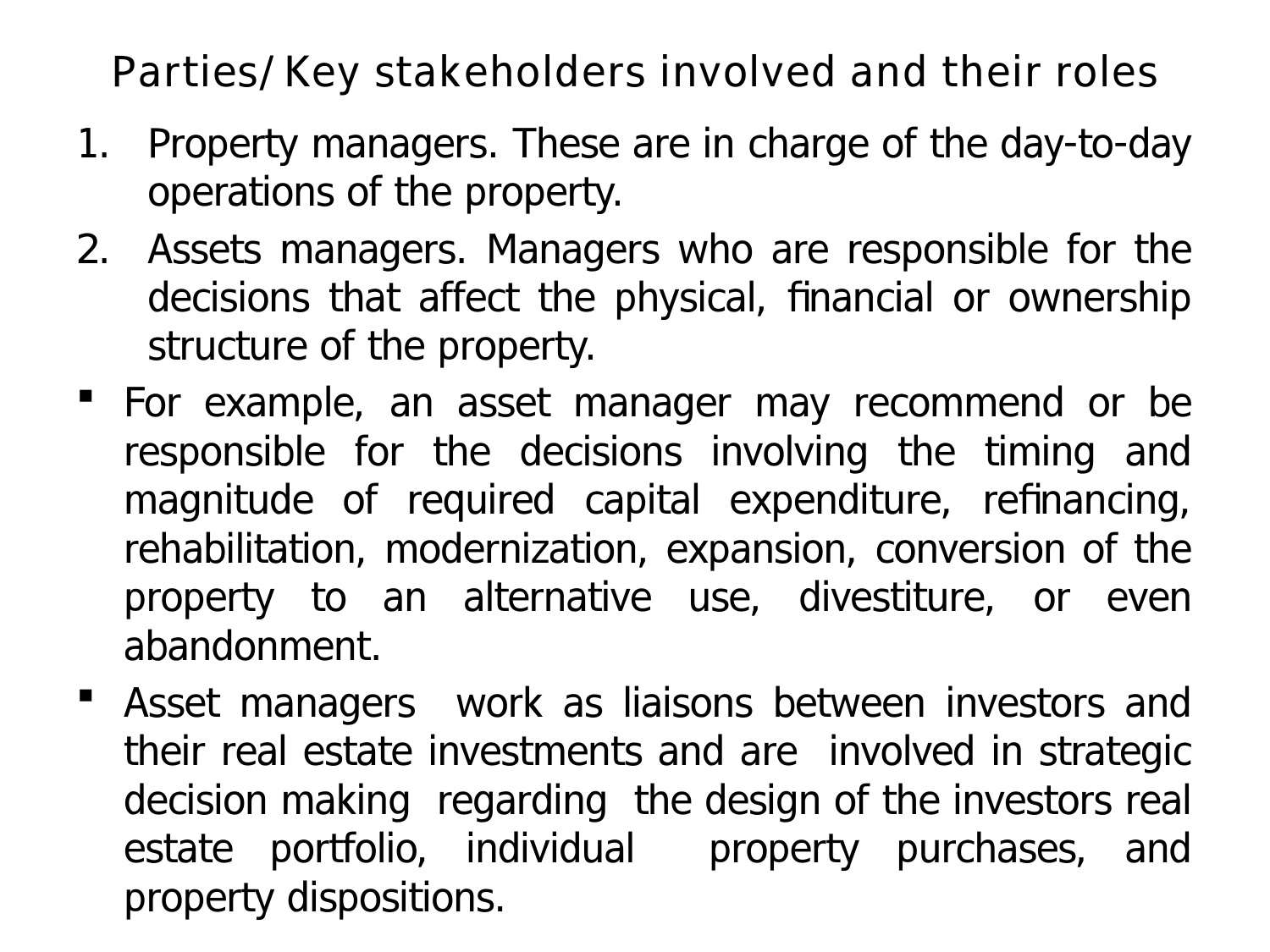

# Parties/Key stakeholders involved and their roles
Property managers. These are in charge of the day-to-day operations of the property.
Assets managers. Managers who are responsible for the decisions that affect the physical, financial or ownership structure of the property.
For example, an asset manager may recommend or be responsible for the decisions involving the timing and magnitude of required capital expenditure, refinancing, rehabilitation, modernization, expansion, conversion of the property to an alternative use, divestiture, or even abandonment.
Asset managers  work as liaisons between investors and their real estate investments and are  involved in strategic decision making  regarding  the design of the investors real estate portfolio, individual  property purchases, and property dispositions.